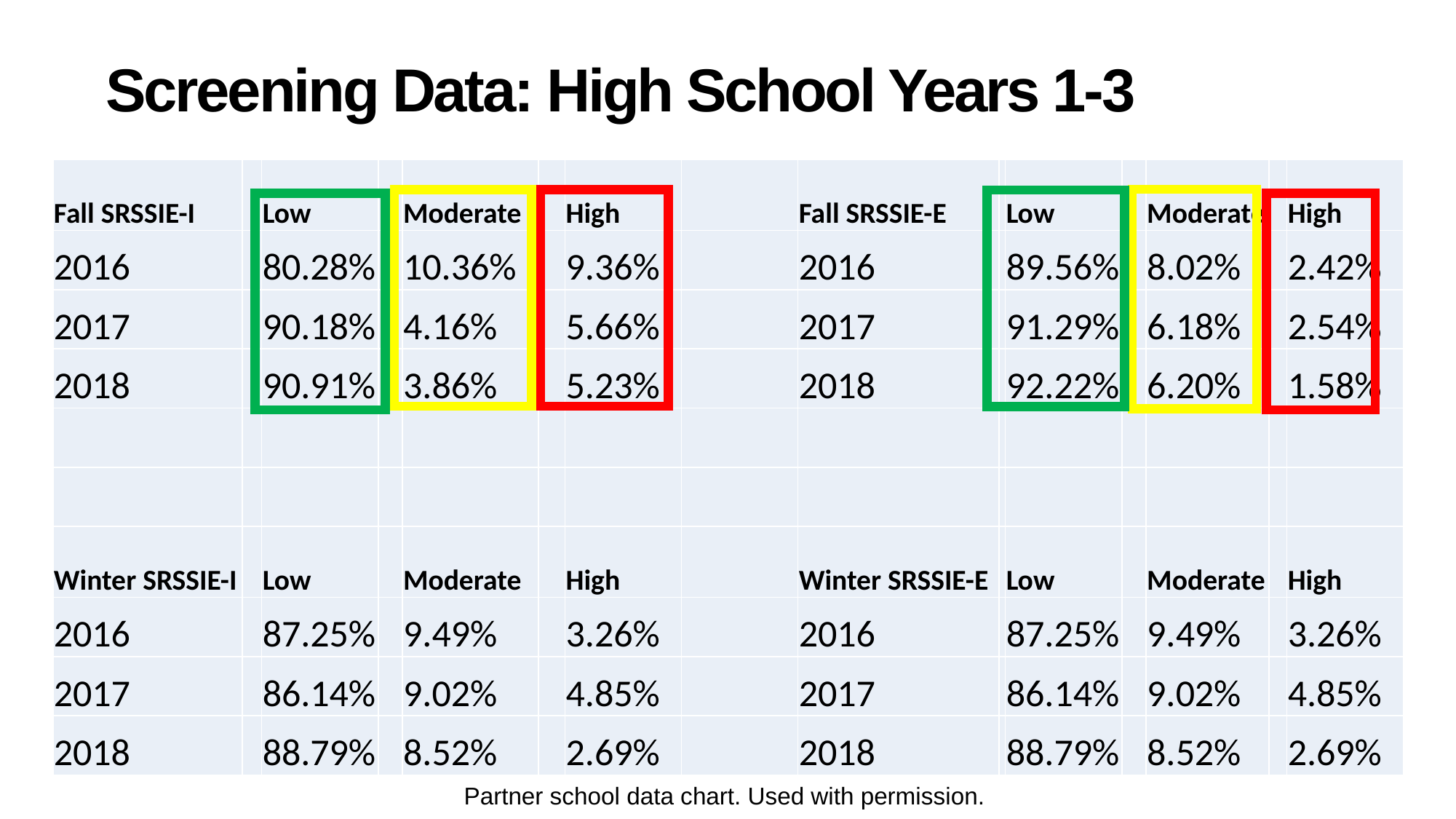

# Screening Data: High School Years 1-3
| Fall SRSSIE-I |  | Low |  | Moderate |  | High |  | Fall SRSSIE-E |  | Low |  | Moderate |  | High |
| --- | --- | --- | --- | --- | --- | --- | --- | --- | --- | --- | --- | --- | --- | --- |
| 2016 |  | 80.28% |  | 10.36% |  | 9.36% |  | 2016 |  | 89.56% |  | 8.02% |  | 2.42% |
| 2017 |  | 90.18% |  | 4.16% |  | 5.66% |  | 2017 |  | 91.29% |  | 6.18% |  | 2.54% |
| 2018 |  | 90.91% |  | 3.86% |  | 5.23% |  | 2018 |  | 92.22% |  | 6.20% |  | 1.58% |
|  |  |  |  |  |  |  |  |  |  |  |  |  |  |  |
|  |  |  |  |  |  |  |  |  |  |  |  |  |  |  |
| Winter SRSSIE-I |  | Low |  | Moderate |  | High |  | Winter SRSSIE-E |  | Low |  | Moderate |  | High |
| 2016 |  | 87.25% |  | 9.49% |  | 3.26% |  | 2016 |  | 87.25% |  | 9.49% |  | 3.26% |
| 2017 |  | 86.14% |  | 9.02% |  | 4.85% |  | 2017 |  | 86.14% |  | 9.02% |  | 4.85% |
| 2018 |  | 88.79% |  | 8.52% |  | 2.69% |  | 2018 |  | 88.79% |  | 8.52% |  | 2.69% |

Partner school data chart. Used with permission.